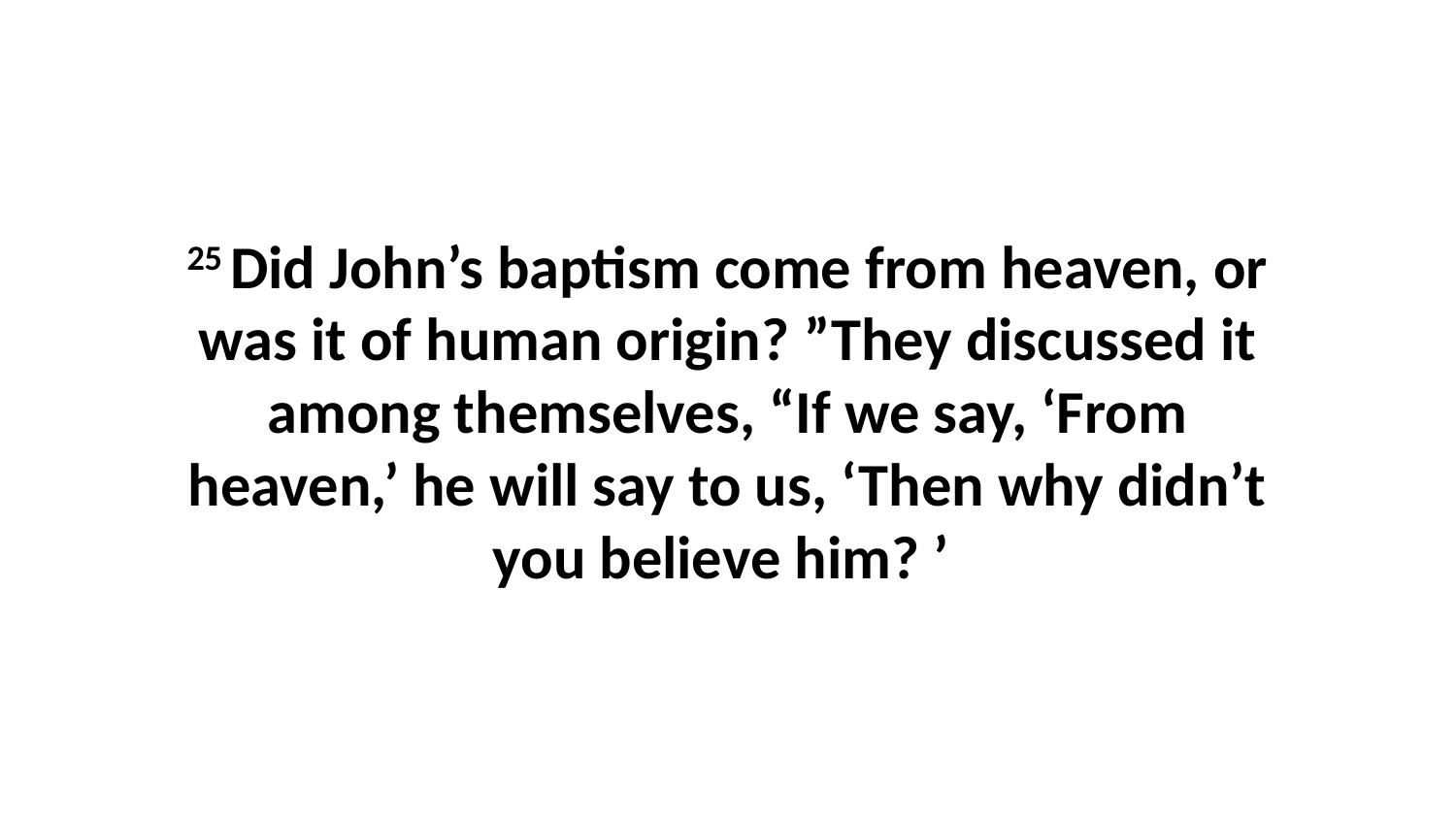

25 Did John’s baptism come from heaven, or was it of human origin? ”They discussed it among themselves, “If we say, ‘From heaven,’ he will say to us, ‘Then why didn’t you believe him? ’